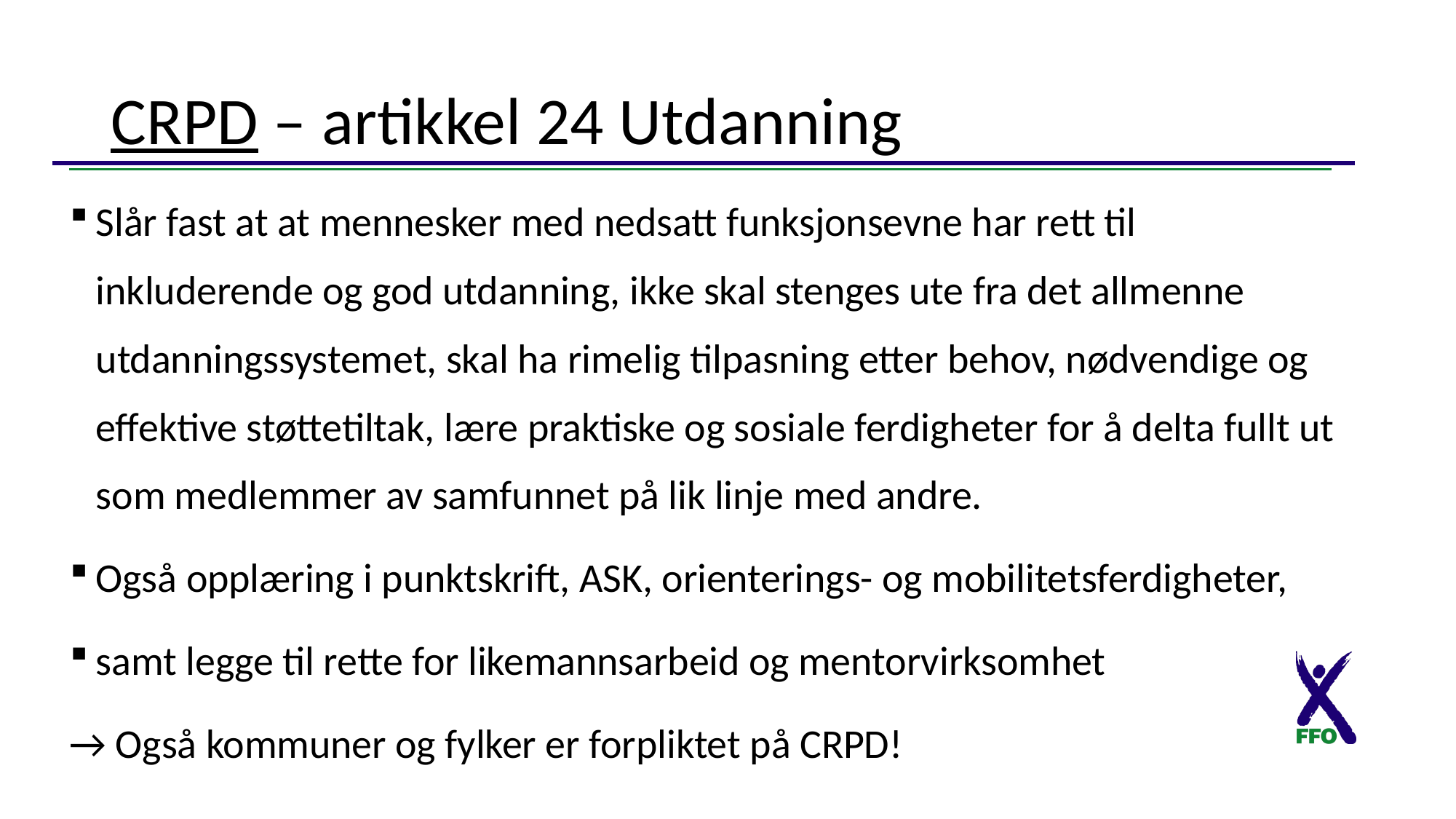

# CRPD – artikkel 24 Utdanning
Slår fast at at mennesker med nedsatt funksjonsevne har rett til inkluderende og god utdanning, ikke skal stenges ute fra det allmenne utdanningssystemet, skal ha rimelig tilpasning etter behov, nødvendige og effektive støttetiltak, lære praktiske og sosiale ferdigheter for å delta fullt ut som medlemmer av samfunnet på lik linje med andre.
Også opplæring i punktskrift, ASK, orienterings- og mobilitetsferdigheter,
samt legge til rette for likemannsarbeid og mentorvirksomhet
→ Også kommuner og fylker er forpliktet på CRPD!